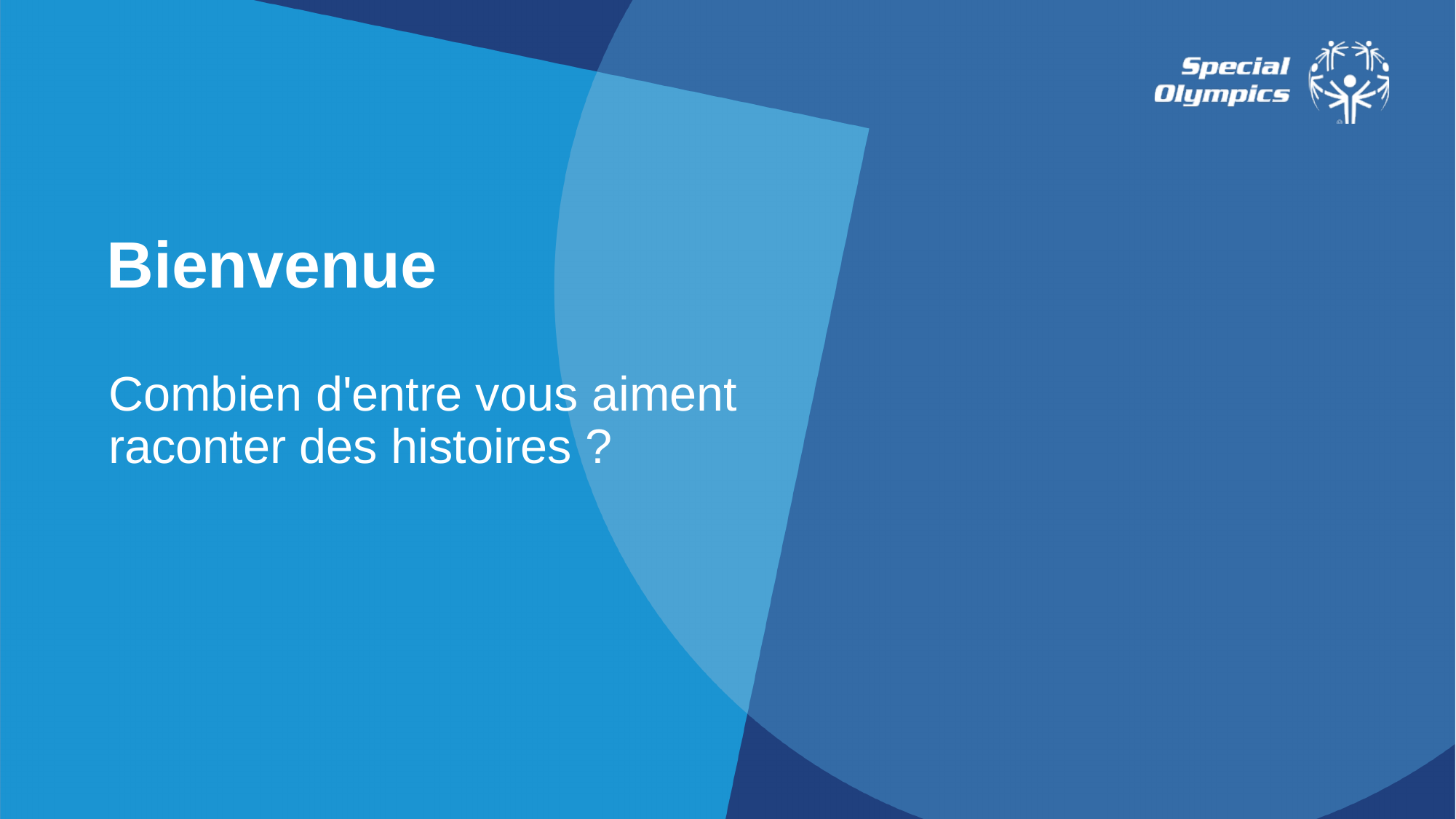

Bienvenue
Combien d'entre vous aiment raconter des histoires ?